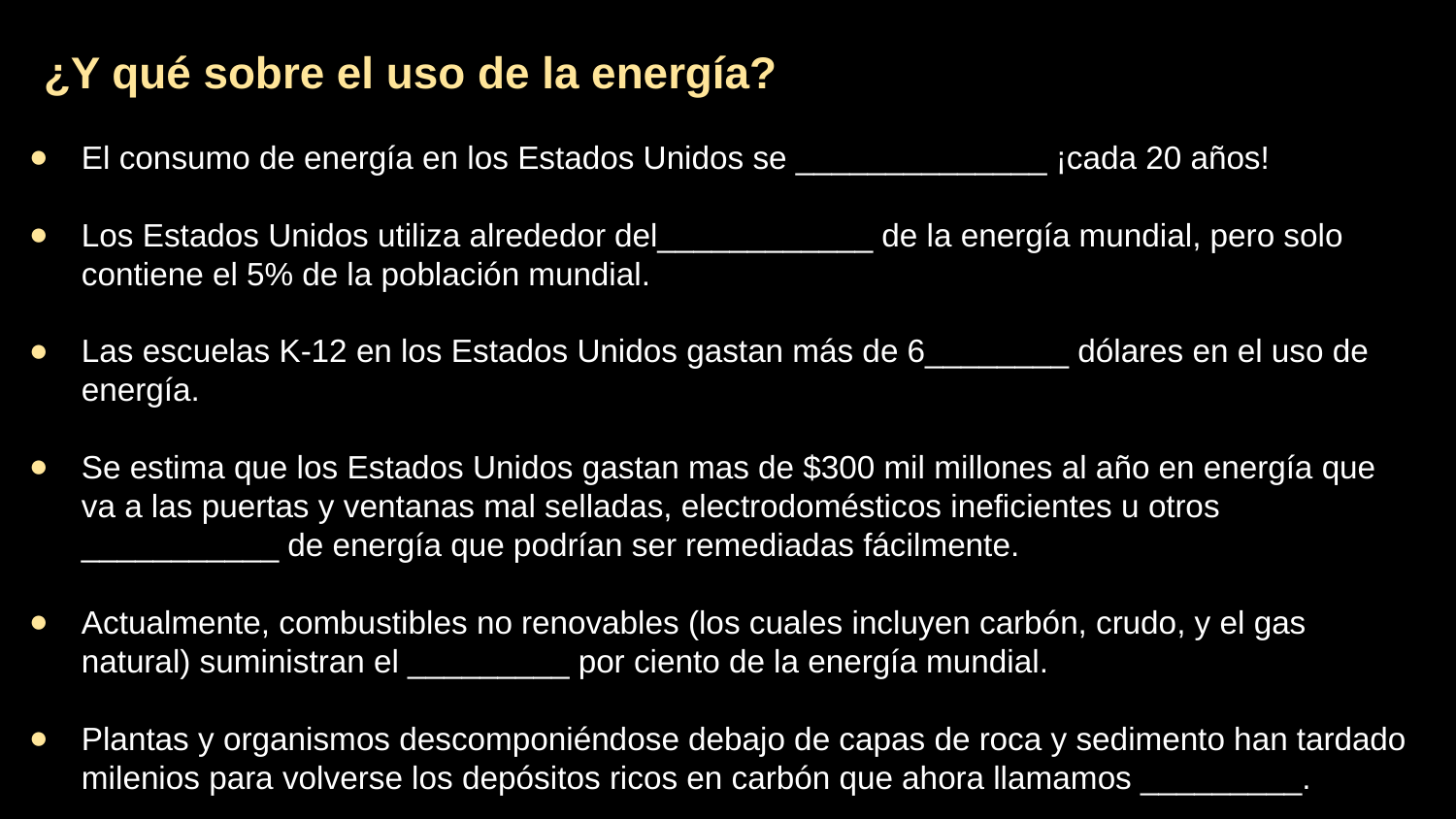

¿Y qué sobre el uso de la energía?

El consumo de energía en los Estados Unidos se ______________ ¡cada 20 años!

Los Estados Unidos utiliza alrededor del____________ de la energía mundial, pero solo contiene el 5% de la población mundial.

Las escuelas K-12 en los Estados Unidos gastan más de 6________ dólares en el uso de energía.

Se estima que los Estados Unidos gastan mas de $300 mil millones al año en energía que va a las puertas y ventanas mal selladas, electrodomésticos ineficientes u otros ___________ de energía que podrían ser remediadas fácilmente.

Actualmente, combustibles no renovables (los cuales incluyen carbón, crudo, y el gas natural) suministran el _________ por ciento de la energía mundial.

Plantas y organismos descomponiéndose debajo de capas de roca y sedimento han tardado milenios para volverse los depósitos ricos en carbón que ahora llamamos _________. ___________.